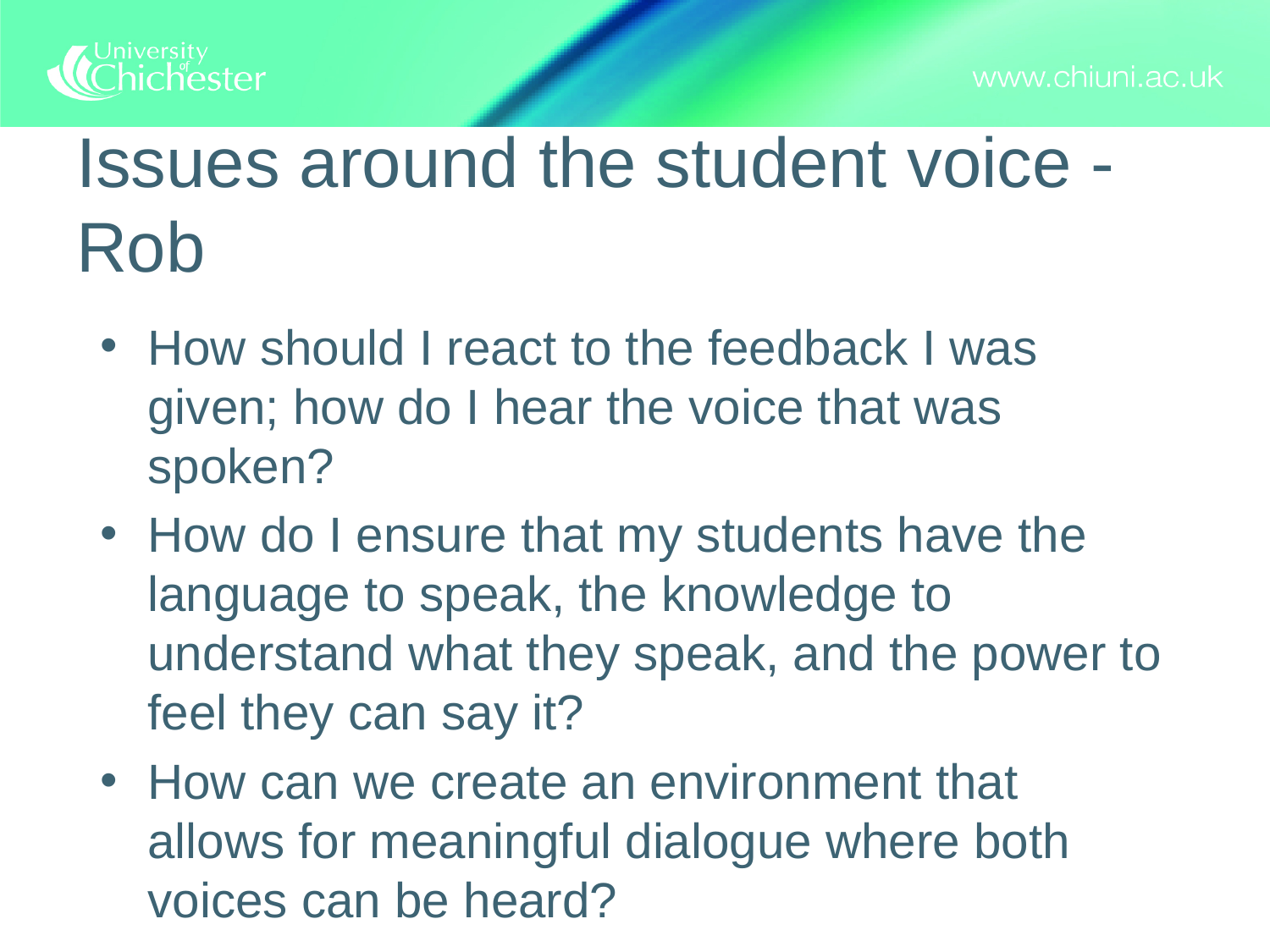

# Issues around the student voice - Rob
How should I react to the feedback I was given; how do I hear the voice that was spoken?
How do I ensure that my students have the language to speak, the knowledge to understand what they speak, and the power to feel they can say it?
How can we create an environment that allows for meaningful dialogue where both voices can be heard?